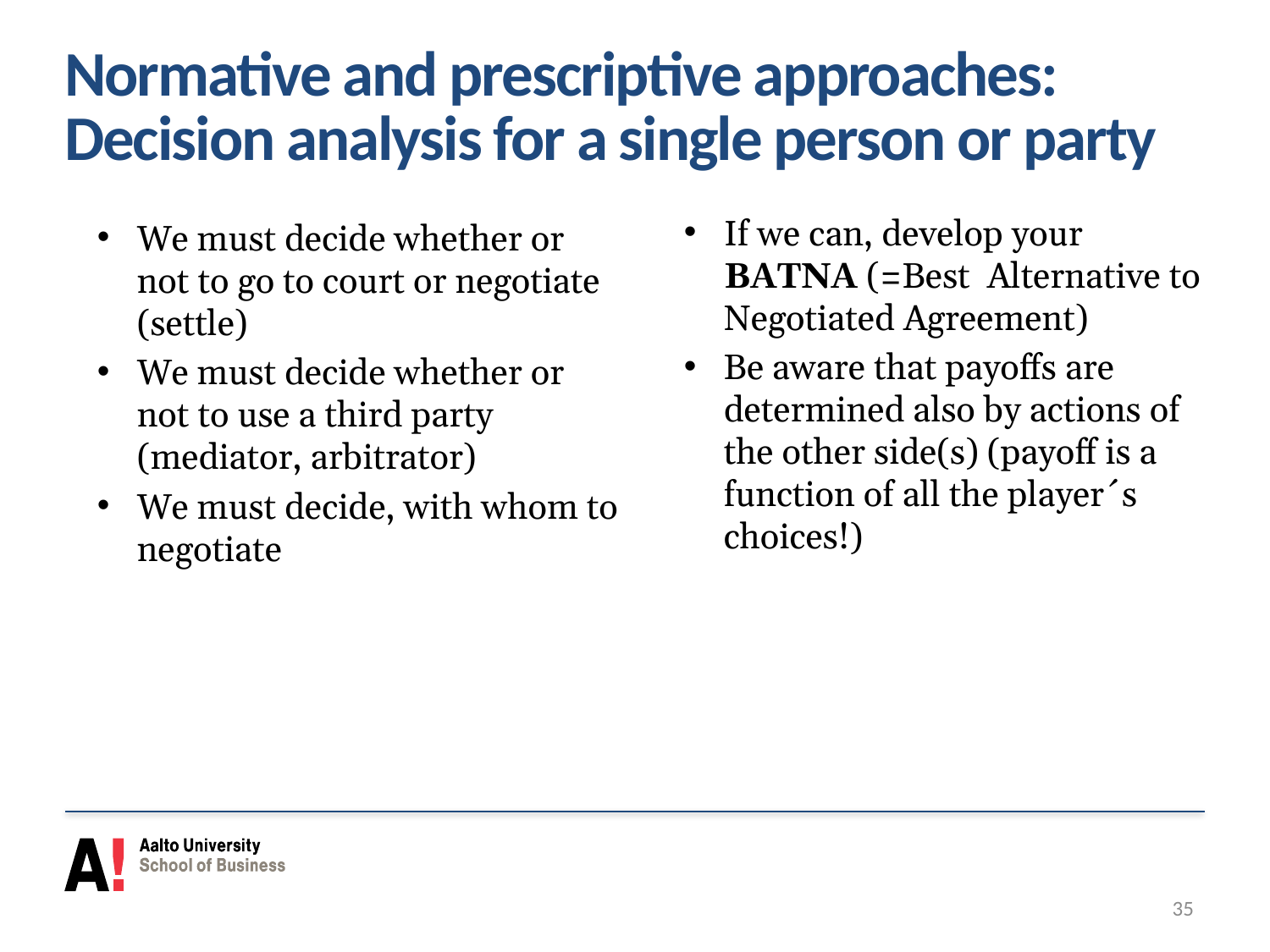

# Normative and prescriptive approaches: Decision analysis for a single person or party

We must decide whether or not to go to court or negotiate (settle)
We must decide whether or not to use a third party (mediator, arbitrator)
We must decide, with whom to negotiate
If we can, develop your BATNA (=Best  Alternative to Negotiated Agreement)
Be aware that payoffs are determined also by actions of the other side(s) (payoff is a function of all the player´s choices!)

35